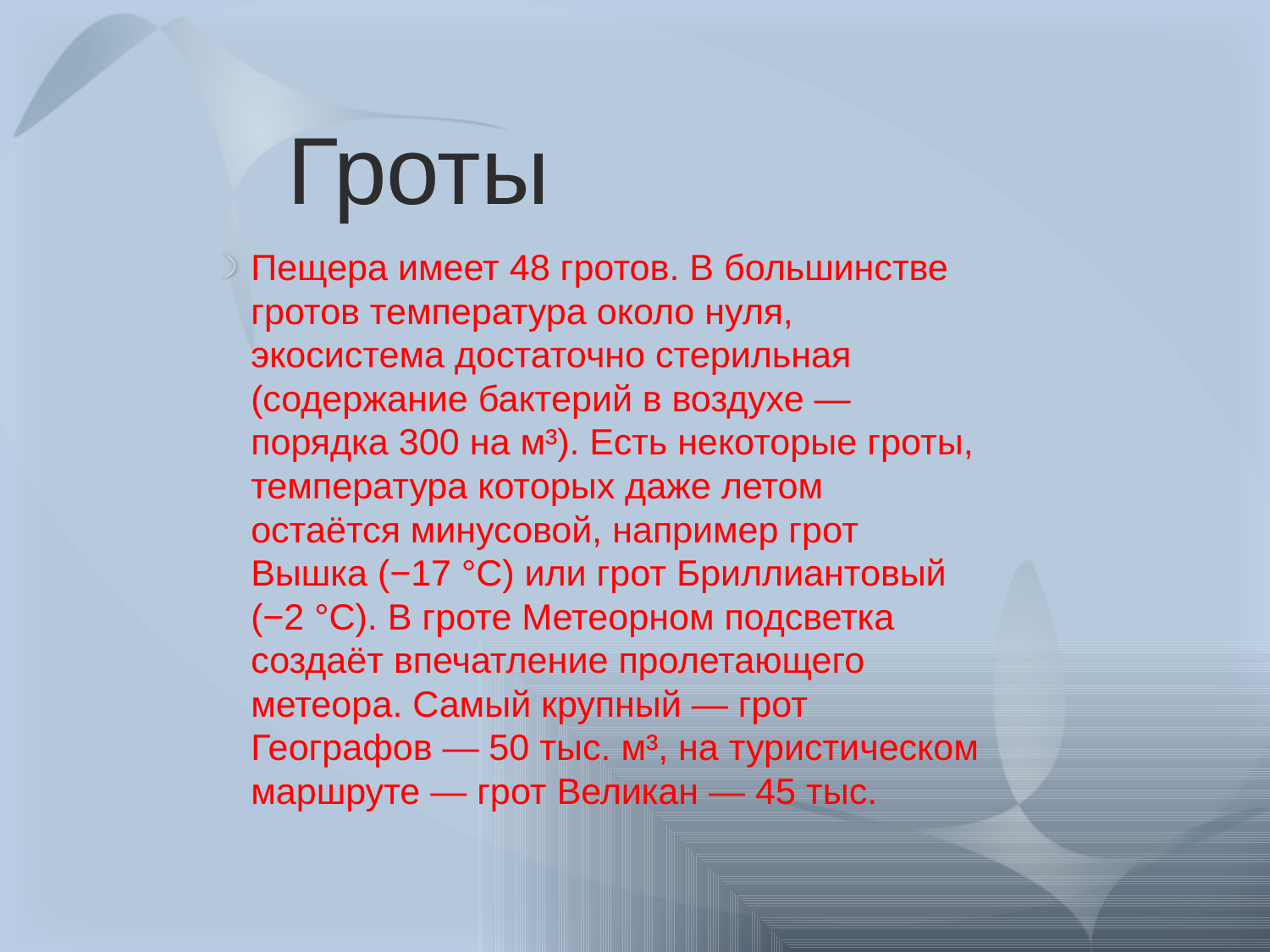

# Гроты
Пещера имеет 48 гротов. В большинстве гротов температура около нуля, экосистема достаточно стерильная (содержание бактерий в воздухе — порядка 300 на м³). Есть некоторые гроты, температура которых даже летом остаётся минусовой, например грот Вышка (−17 °C) или грот Бриллиантовый (−2 °C). В гроте Метеорном подсветка создаёт впечатление пролетающего метеора. Самый крупный — грот Географов — 50 тыс. м³, на туристическом маршруте — грот Великан — 45 тыс.